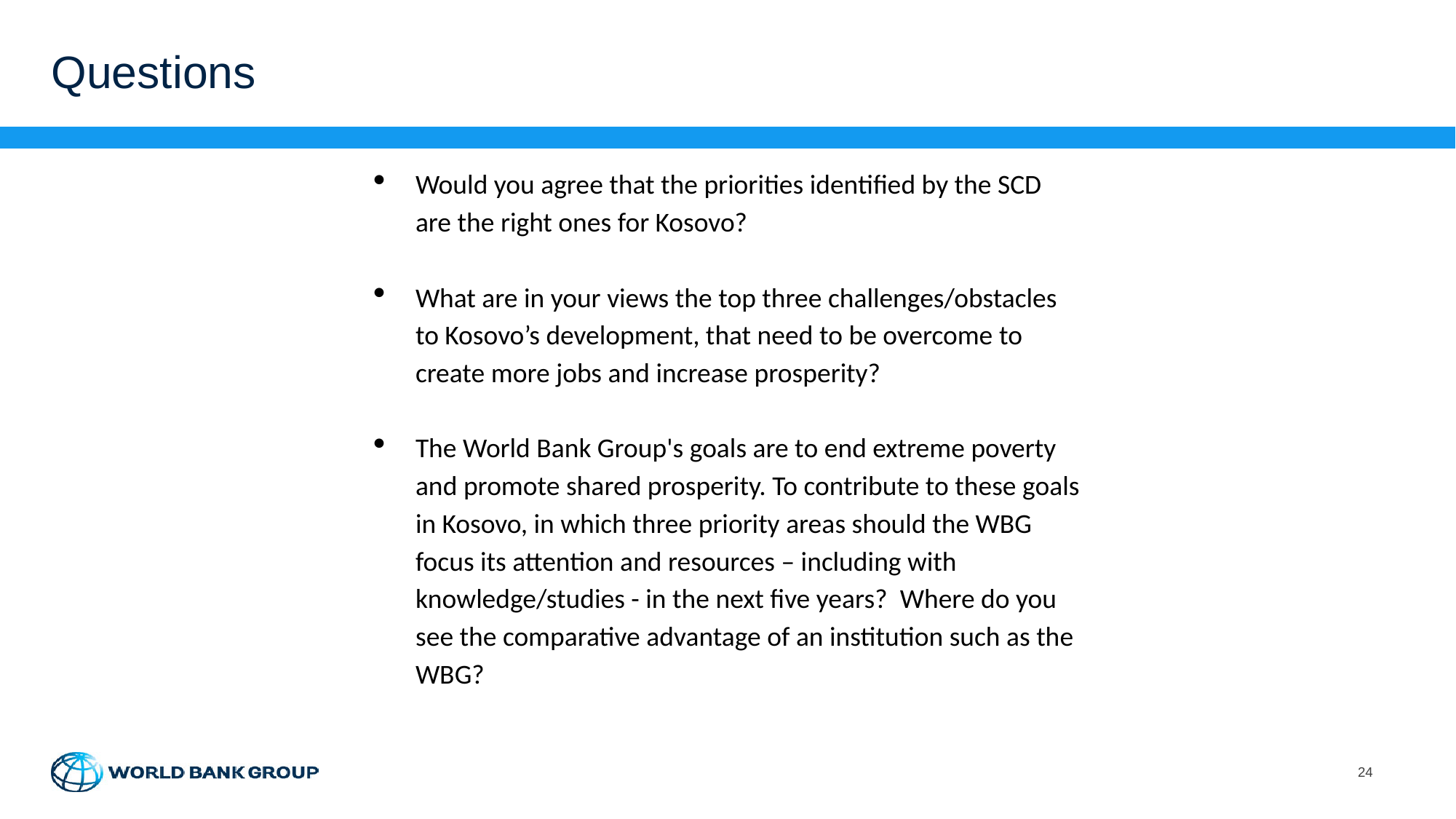

# Questions
Would you agree that the priorities identified by the SCD are the right ones for Kosovo?

What are in your views the top three challenges/obstacles to Kosovo’s development, that need to be overcome to create more jobs and increase prosperity?

The World Bank Group's goals are to end extreme poverty and promote shared prosperity. To contribute to these goals in Kosovo, in which three priority areas should the WBG focus its attention and resources – including with knowledge/studies - in the next five years?  Where do you see the comparative advantage of an institution such as the WBG?
24